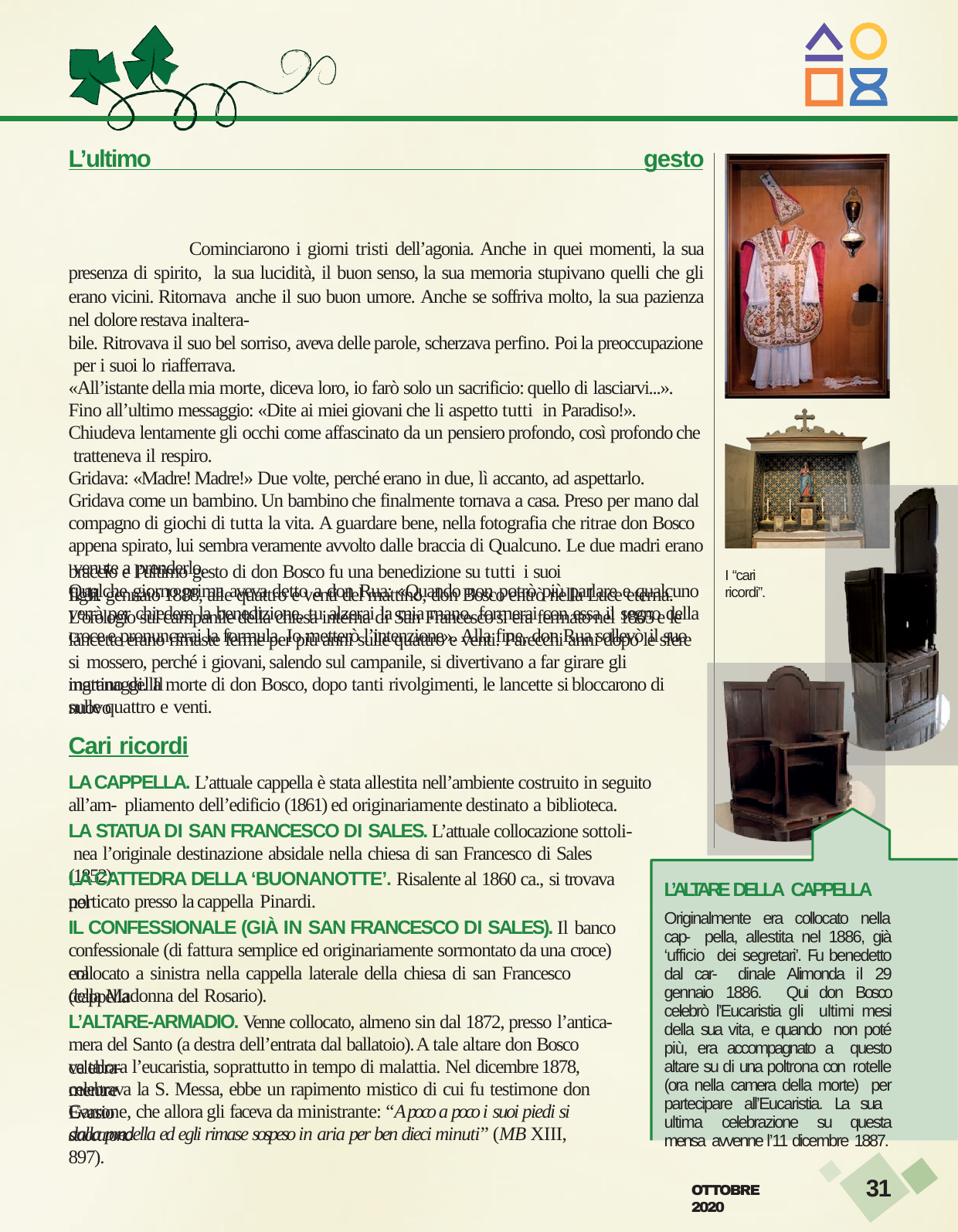

L’ultimo gesto 	                                                                                                                           Cominciarono i giorni tristi dell’agonia. Anche in quei momenti, la sua presenza di spirito,  la sua lucidità, il buon senso, la sua memoria stupivano quelli che gli erano vicini. Ritornava  anche il suo buon umore. Anche se soffriva molto, la sua pazienza nel dolore restava inaltera-
bile. Ritrovava il suo bel sorriso, aveva delle parole, scherzava perfino. Poi la preoccupazione  per i suoi lo riafferrava.
«All’istante della mia morte, diceva loro, io farò solo un sacrificio: quello di lasciarvi...».  Fino all’ultimo messaggio: «Dite ai miei giovani che li aspetto tutti in Paradiso!».
Chiudeva lentamente gli occhi come affascinato da un pensiero profondo, così profondo che  tratteneva il respiro.
Gridava: «Madre! Madre!» Due volte, perché erano in due, lì accanto, ad aspettarlo.  Gridava come un bambino. Un bambino che finalmente tornava a casa. Preso per mano dal  compagno di giochi di tutta la vita. A guardare bene, nella fotografia che ritrae don Bosco  appena spirato, lui sembra veramente avvolto dalle braccia di Qualcuno. Le due madri erano  venute a prenderlo.
Qualche giorno prima aveva detto a don Rua: «Quando non potrò più parlare e qualcuno  verrà per chiedere la benedizione, tu alzerai la mia mano, formerai con essa il segno della  croce e pronuncerai la formula. Io metterò l’intenzione». Alla fine, don Rua sollevò il suo

braccio e l’ultimo gesto di don Bosco fu una benedizione su tutti i suoi figli.
I “cari ricordi”.
Il 31 gennaio 1888, alle quattro e venti del mattino, don Bosco entrò nella Luce eterna.  L’orologio sul campanile della chiesa interna di San Francesco si era fermato nel 1865 e le  lancette erano rimaste ferme per più anni sulle quattro e venti. Parecchi anni dopo le sfere si  mossero, perché i giovani, salendo sul campanile, si divertivano a far girare gli ingranaggi. Il
mattino della morte di don Bosco, dopo tanti rivolgimenti, le lancette si bloccarono di nuovo
sulle quattro e venti.
Cari ricordi
LA CAPPELLA. L’attuale cappella è stata allestita nell’ambiente costruito in seguito all’am-  pliamento dell’edificio (1861) ed originariamente destinato a biblioteca.
LA STATUA DI SAN FRANCESCO DI SALES. L’attuale collocazione sottoli-  nea l’originale destinazione absidale nella chiesa di san Francesco di Sales (1852).
LA CATTEDRA DELLA ‘BUONANOTTE’. Risalente al 1860 ca., si trovava nel
L’ALTARE DELLA CAPPELLA
Originalmente era collocato nella cap-  pella, allestita nel 1886, già ‘ufficio  dei segretari’. Fu benedetto dal car-  dinale Alimonda il 29 gennaio 1886.  Qui don Bosco celebrò l’Eucaristia gli  ultimi mesi della sua vita, e quando  non poté più, era accompagnato a  questo altare su di una poltrona con  rotelle (ora nella camera della morte)  per partecipare all’Eucaristia. La sua  ultima celebrazione su questa mensa  avvenne l’11 dicembre 1887.
porticato presso la cappella Pinardi.
IL CONFESSIONALE (GIÀ IN SAN FRANCESCO DI SALES). Il banco
confessionale (di fattura semplice ed originariamente sormontato da una croce) era
collocato a sinistra nella cappella laterale della chiesa di san Francesco (cappella
della Madonna del Rosario).
L’ALTARE-ARMADIO. Venne collocato, almeno sin dal 1872, presso l’antica-
mera del Santo (a destra dell’entrata dal ballatoio). A tale altare don Bosco celebra-
va talora l’eucaristia, soprattutto in tempo di malattia. Nel dicembre 1878, mentre
celebrava la S. Messa, ebbe un rapimento mistico di cui fu testimone don Evasio
Garrone, che allora gli faceva da ministrante: “A poco a poco i suoi piedi si staccarono
dalla predella ed egli rimase sospeso in aria per ben dieci minuti” (MB XIII, 897).
31
OTTOBRE 2020